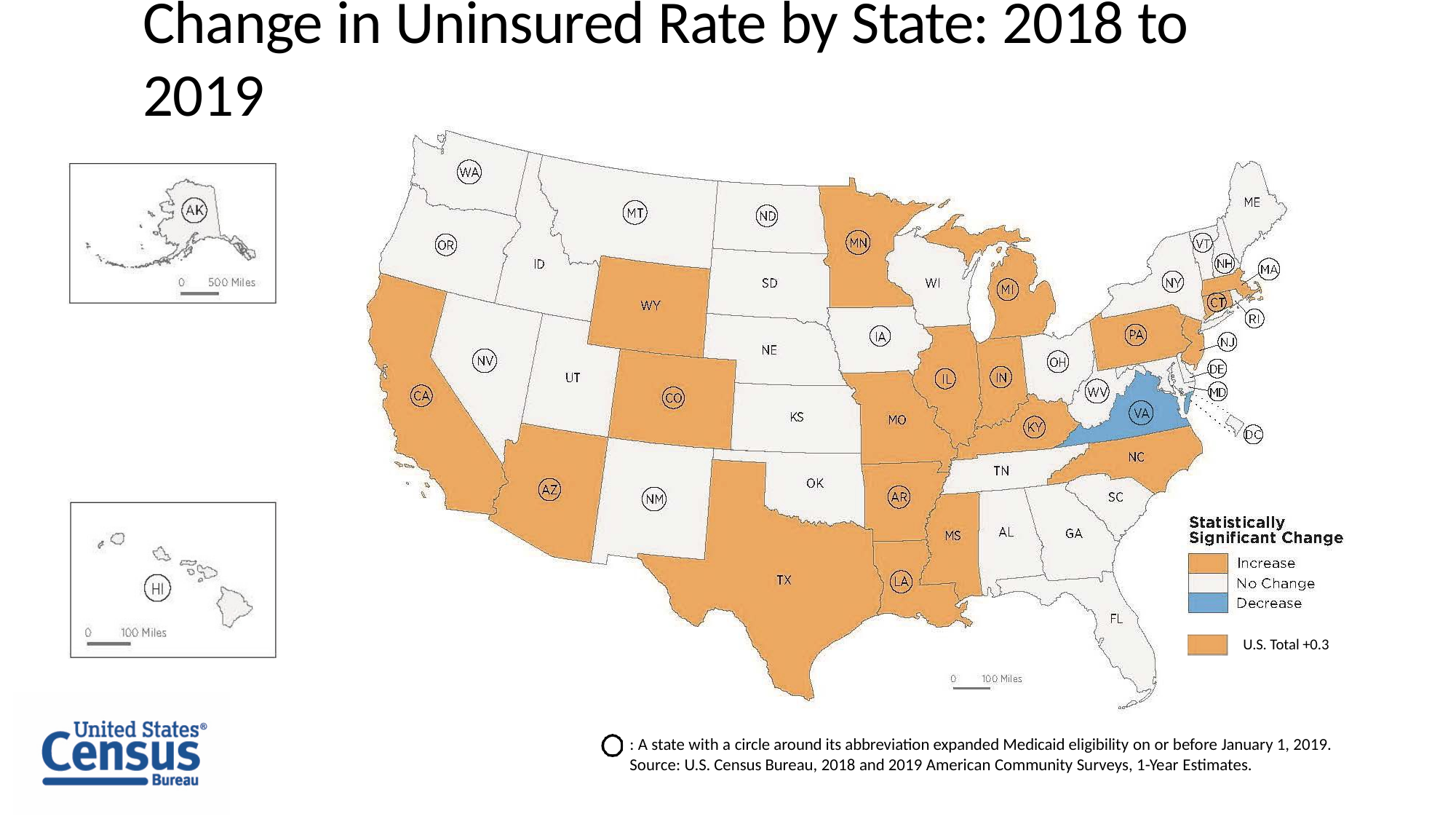

# Change in Uninsured Rate by State: 2018 to 2019

U.S. Total +0.3
: A state with a circle around its abbreviation expanded Medicaid eligibility on or before January 1, 2019.  Source: U.S. Census Bureau, 2018 and 2019 American Community Surveys, 1-Year Estimates.